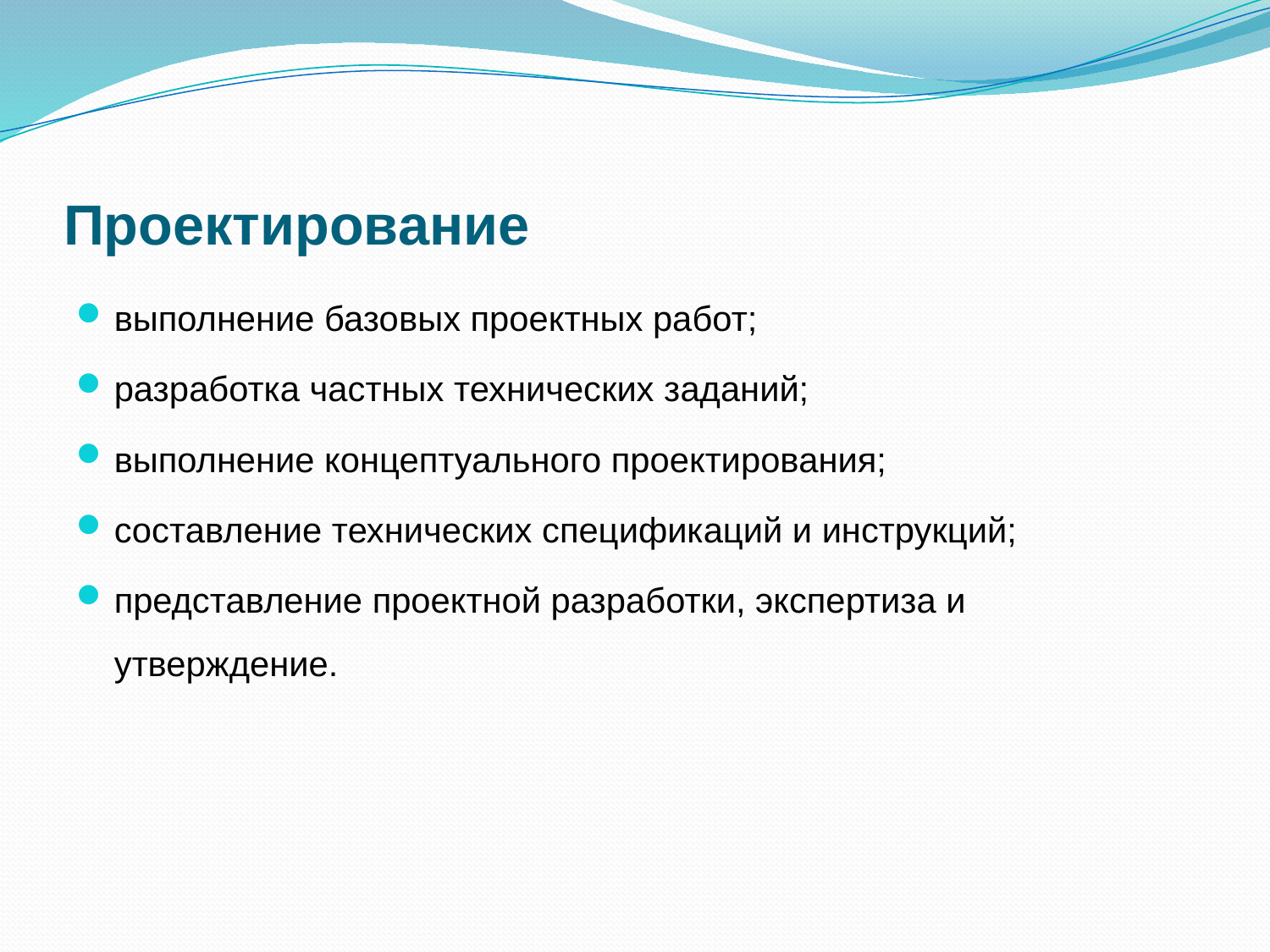

# Проектирование
выполнение базовых проектных работ;
разработка частных технических заданий;
выполнение концептуального проектирования;
составление технических спецификаций и инструкций;
представление проектной разработки, экспертиза и утверждение.